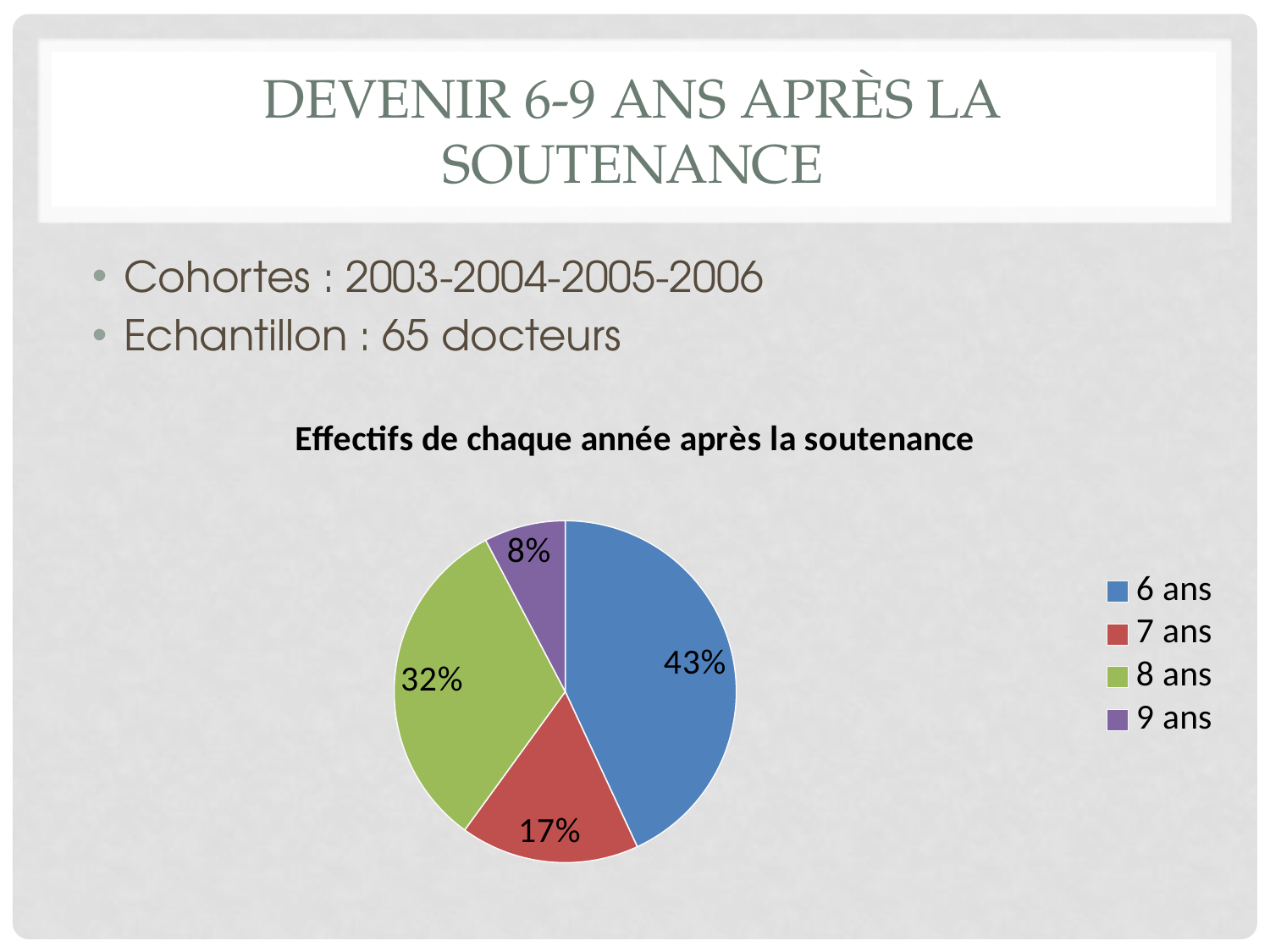

# Devenir 6-9 ans après la soutenance
Cohortes : 2003-2004-2005-2006
Echantillon : 65 docteurs

### Chart: Effectifs de chaque année après la soutenance

| Category |  |  |
|---|---|---|
| 6 ans | 28.0 | 28.0 |
| 7 ans | 11.0 | 11.0 |
| 8 ans | 21.0 | 21.0 |
| 9 ans | 5.0 | 5.0 |